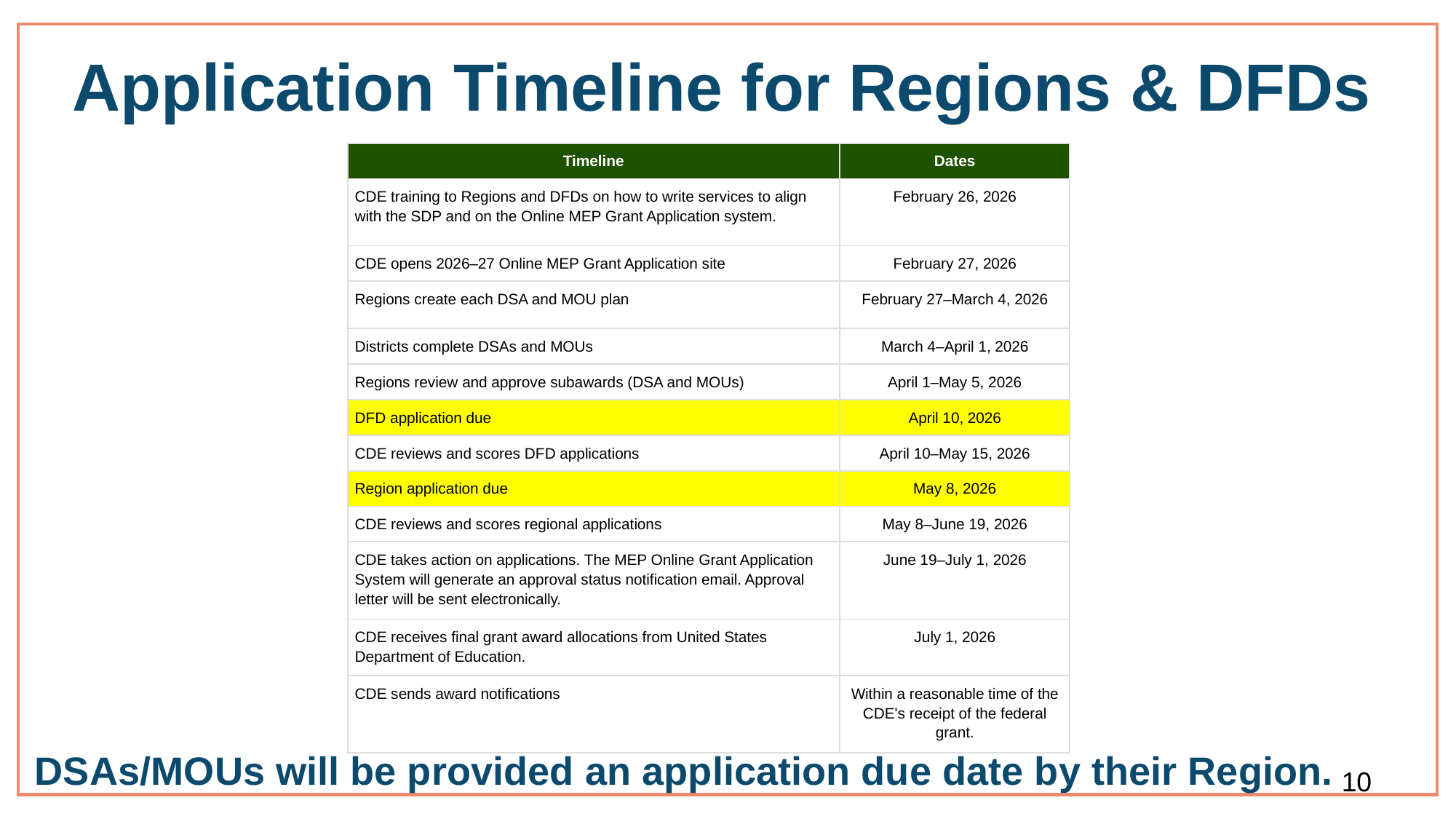

# Application Timeline for Regions & DFDs
| Timeline | Dates |
| --- | --- |
| CDE training to Regions and DFDs on how to write services to align with the SDP and on the Online MEP Grant Application system. | February 26, 2026 |
| CDE opens 2026–27 Online MEP Grant Application site | February 27, 2026 |
| Regions create each DSA and MOU plan | February 27–March 4, 2026 |
| Districts complete DSAs and MOUs | March 4–April 1, 2026 |
| Regions review and approve subawards (DSA and MOUs) | April 1–May 5, 2026 |
| DFD application due | April 10, 2026 |
| CDE reviews and scores DFD applications | April 10–May 15, 2026 |
| Region application due | May 8, 2026 |
| CDE reviews and scores regional applications | May 8–June 19, 2026 |
| CDE takes action on applications. The MEP Online Grant Application System will generate an approval status notification email. Approval letter will be sent electronically. | June 19–July 1, 2026 |
| CDE receives final grant award allocations from United States Department of Education. | July 1, 2026 |
| CDE sends award notifications | Within a reasonable time of the CDE's receipt of the federal grant. |
DSAs/MOUs will be provided an application due date by their Region.
10